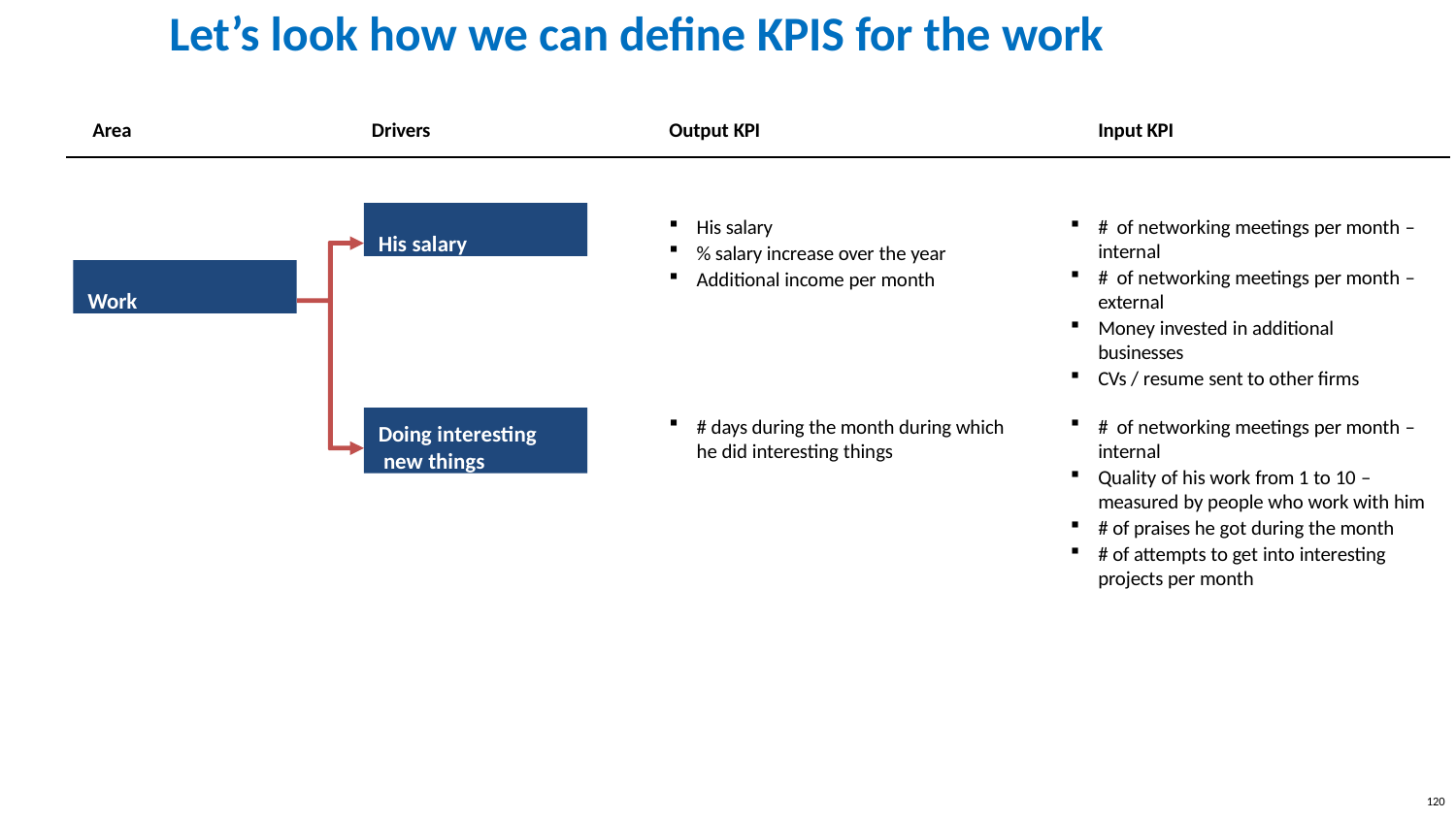

# Let’s look how we can define KPIS for the work
Area
Drivers
Output KPI
Input KPI

His salary
His salary
% salary increase over the year
Additional income per month
# of networking meetings per month –  internal
# of networking meetings per month –  external
Money invested in additional businesses
CVs / resume sent to other firms

Work
Doing interesting  new things
# days during the month during which  he did interesting things
# of networking meetings per month –  internal
Quality of his work from 1 to 10 –  measured by people who work with him
# of praises he got during the month
# of attempts to get into interesting
projects per month
120